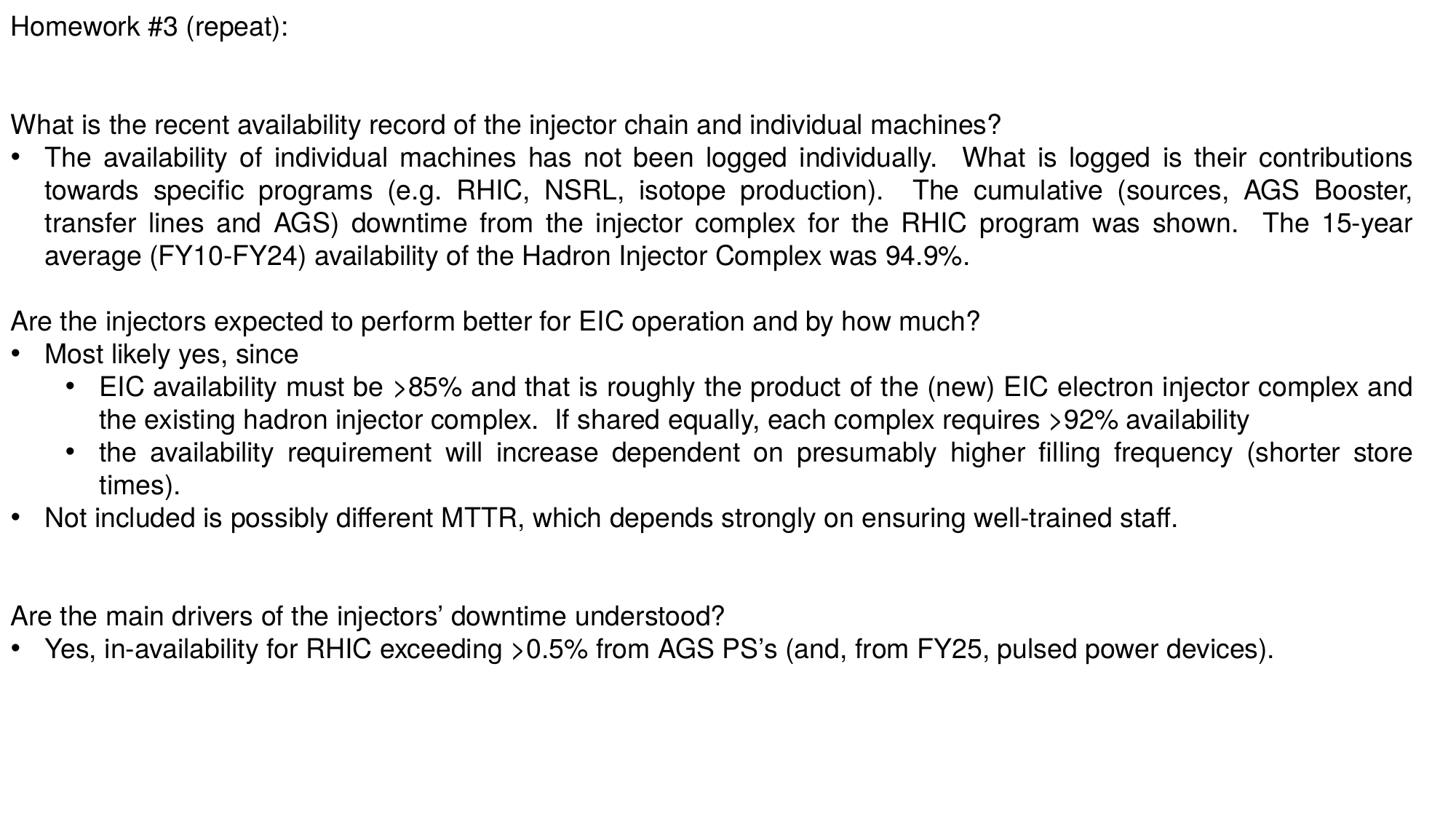

Homework #3 (repeat):

What is the recent availability record of the injector chain and individual machines?
The availability of individual machines has not been logged individually.  What is logged is their contributions towards specific programs (e.g. RHIC, NSRL, isotope production).  The cumulative (sources, AGS Booster, transfer lines and AGS) downtime from the injector complex for the RHIC program was shown.  The 15-year average (FY10-FY24) availability of the Hadron Injector Complex was 94.9%.

Are the injectors expected to perform better for EIC operation and by how much?
Most likely yes, since
EIC availability must be >85% and that is roughly the product of the (new) EIC electron injector complex and the existing hadron injector complex.  If shared equally, each complex requires >92% availability
the availability requirement will increase dependent on presumably higher filling frequency (shorter store times).
Not included is possibly different MTTR, which depends strongly on ensuring well-trained staff.

Are the main drivers of the injectors’ downtime understood?
Yes, in-availability for RHIC exceeding >0.5% from AGS PS’s (and, from FY25, pulsed power devices).